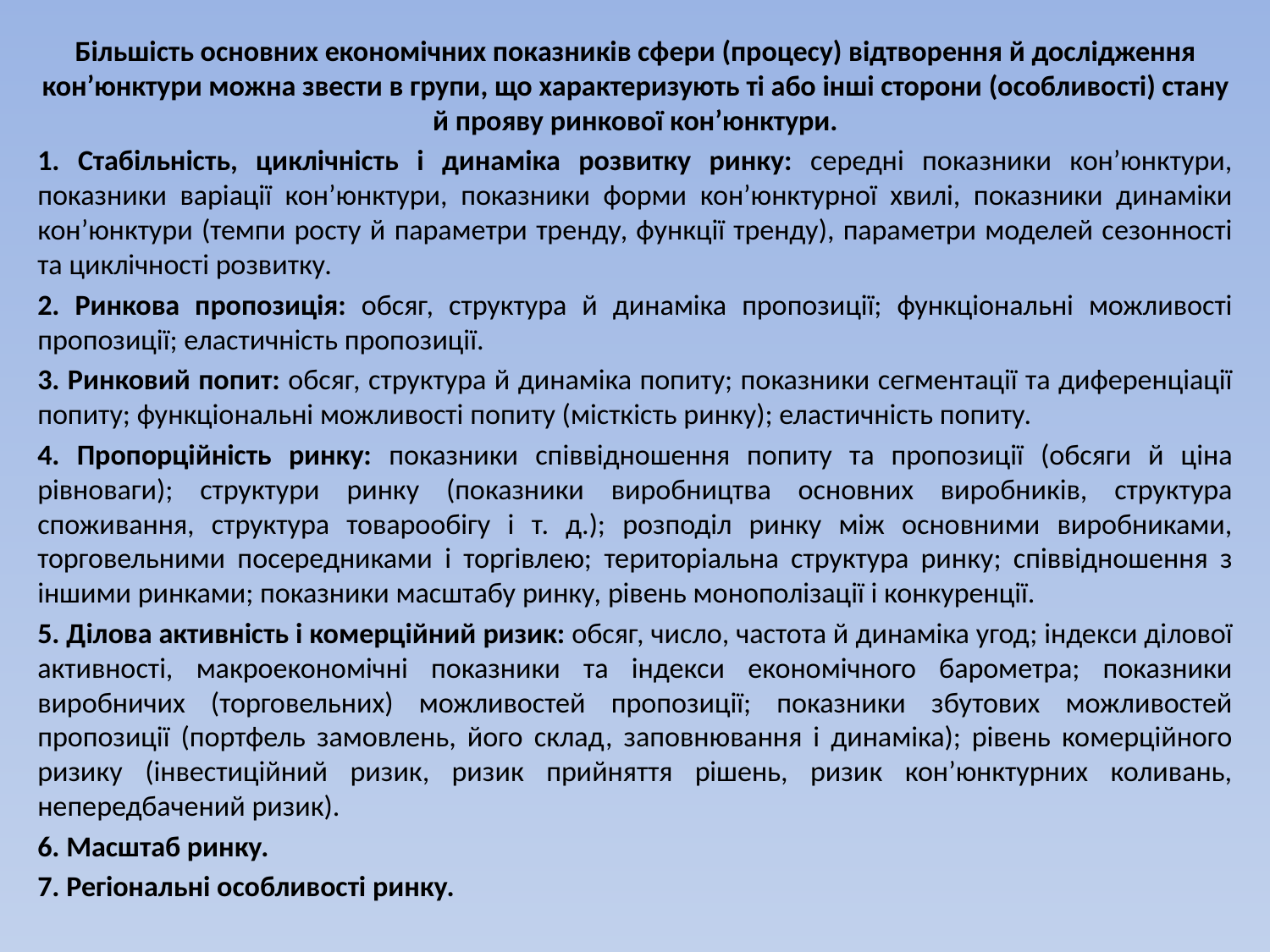

Більшість основних економічних показників сфери (процесу) відтворення й дослідження кон’юнктури можна звести в групи, що характеризують ті або інші сторони (особливості) стану й прояву ринкової кон’юнктури.
1. Стабільність, циклічність і динаміка розвитку ринку: середні показники кон’юнктури, показники варіації кон’юнктури, показники форми кон’юнктурної хвилі, показники динаміки кон’юнктури (темпи росту й параметри тренду, функції тренду), параметри моделей сезонності та циклічності розвитку.
2. Ринкова пропозиція: обсяг, структура й динаміка пропозиції; функціональні можливості пропозиції; еластичність пропозиції.
3. Ринковий попит: обсяг, структура й динаміка попиту; показники сегментації та диференціації попиту; функціональні можливості попиту (місткість ринку); еластичність попиту.
4. Пропорційність ринку: показники співвідношення попиту та пропозиції (обсяги й ціна рівноваги); структури ринку (показники виробництва основних виробників, структура споживання, структура товарообігу і т. д.); розподіл ринку між основними виробниками, торговельними посередниками і торгівлею; територіальна структура ринку; співвідношення з іншими ринками; показники масштабу ринку, рівень монополізації і конкуренції.
5. Ділова активність і комерційний ризик: обсяг, число, частота й динаміка угод; індекси ділової активності, макроекономічні показники та індекси економічного барометра; показники виробничих (торговельних) можливостей пропозиції; показники збутових можливостей пропозиції (портфель замовлень, його склад, заповнювання і динаміка); рівень комерційного ризику (інвестиційний ризик, ризик прийняття рішень, ризик кон’юнктурних коливань, непередбачений ризик).
6. Масштаб ринку.
7. Регіональні особливості ринку.